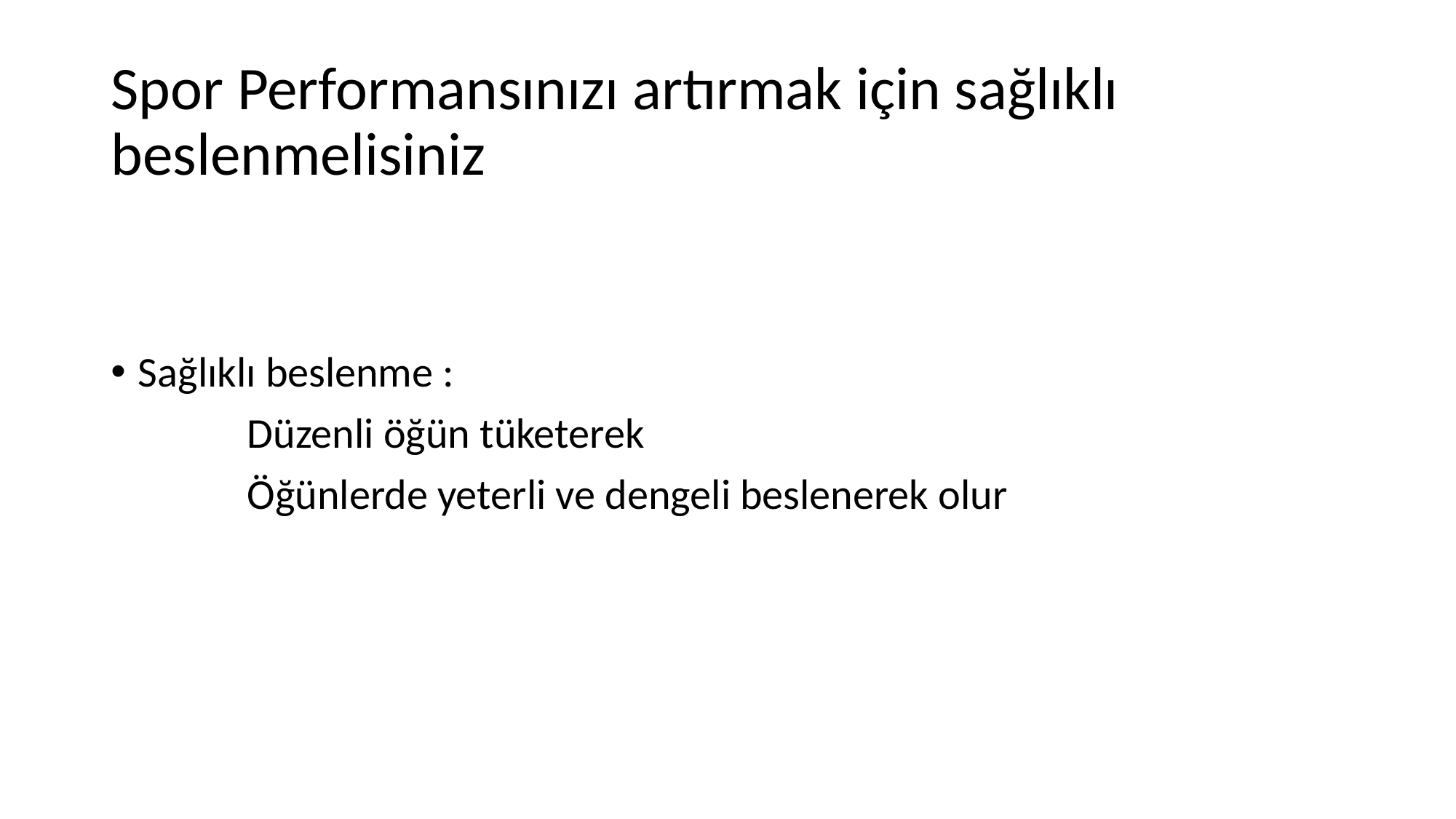

# Spor Performansınızı artırmak için sağlıklı beslenmelisiniz

Sağlıklı beslenme :
		Düzenli öğün tüketerek
		Öğünlerde yeterli ve dengeli beslenerek olur